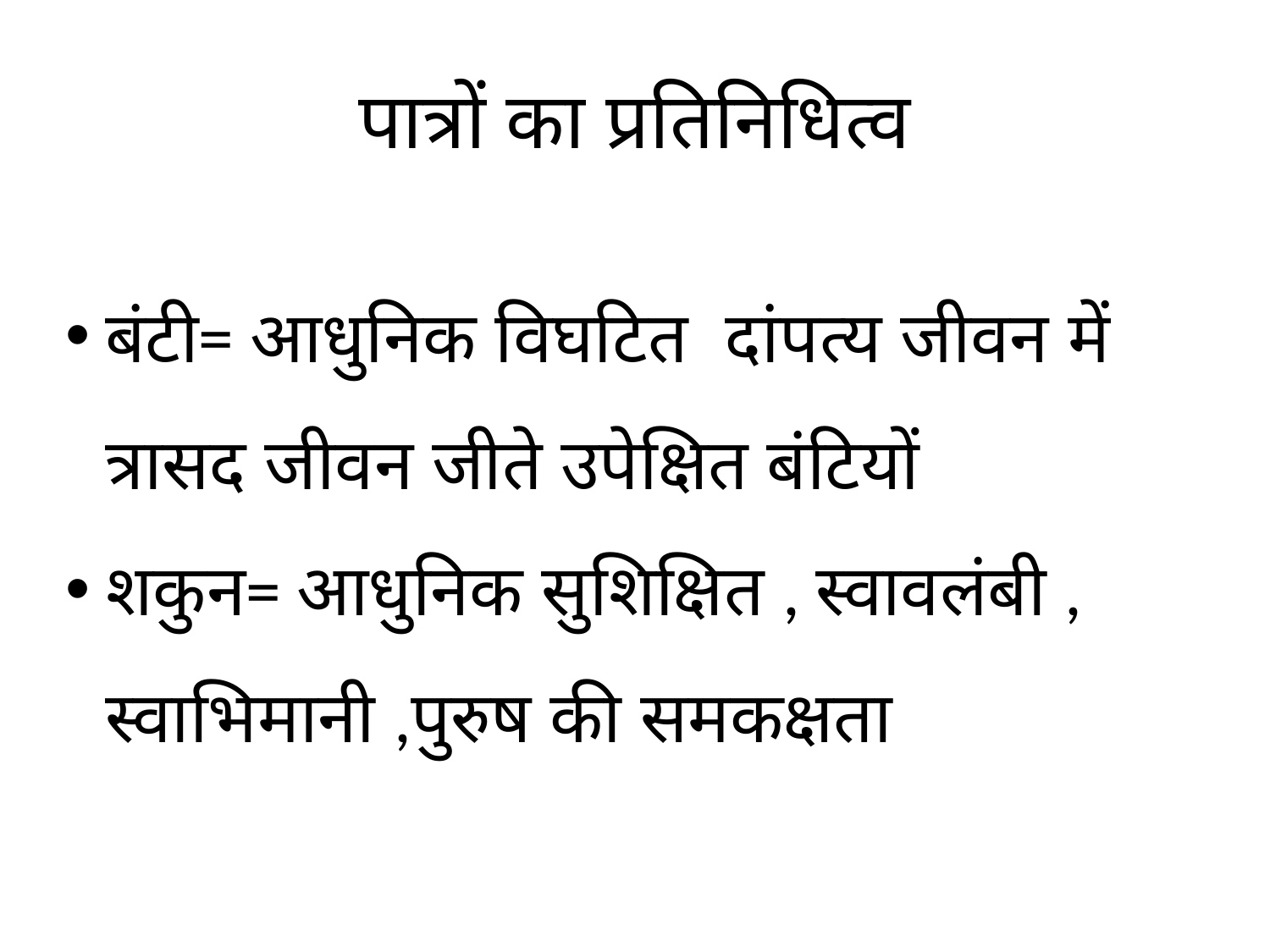

# पात्रों का प्रतिनिधित्व
बंटी= आधुनिक विघटित  दांपत्य जीवन में त्रासद जीवन जीते उपेक्षित बंटियों
शकुन= आधुनिक सुशिक्षित , स्वावलंबी , स्वाभिमानी ,पुरुष की समकक्षता